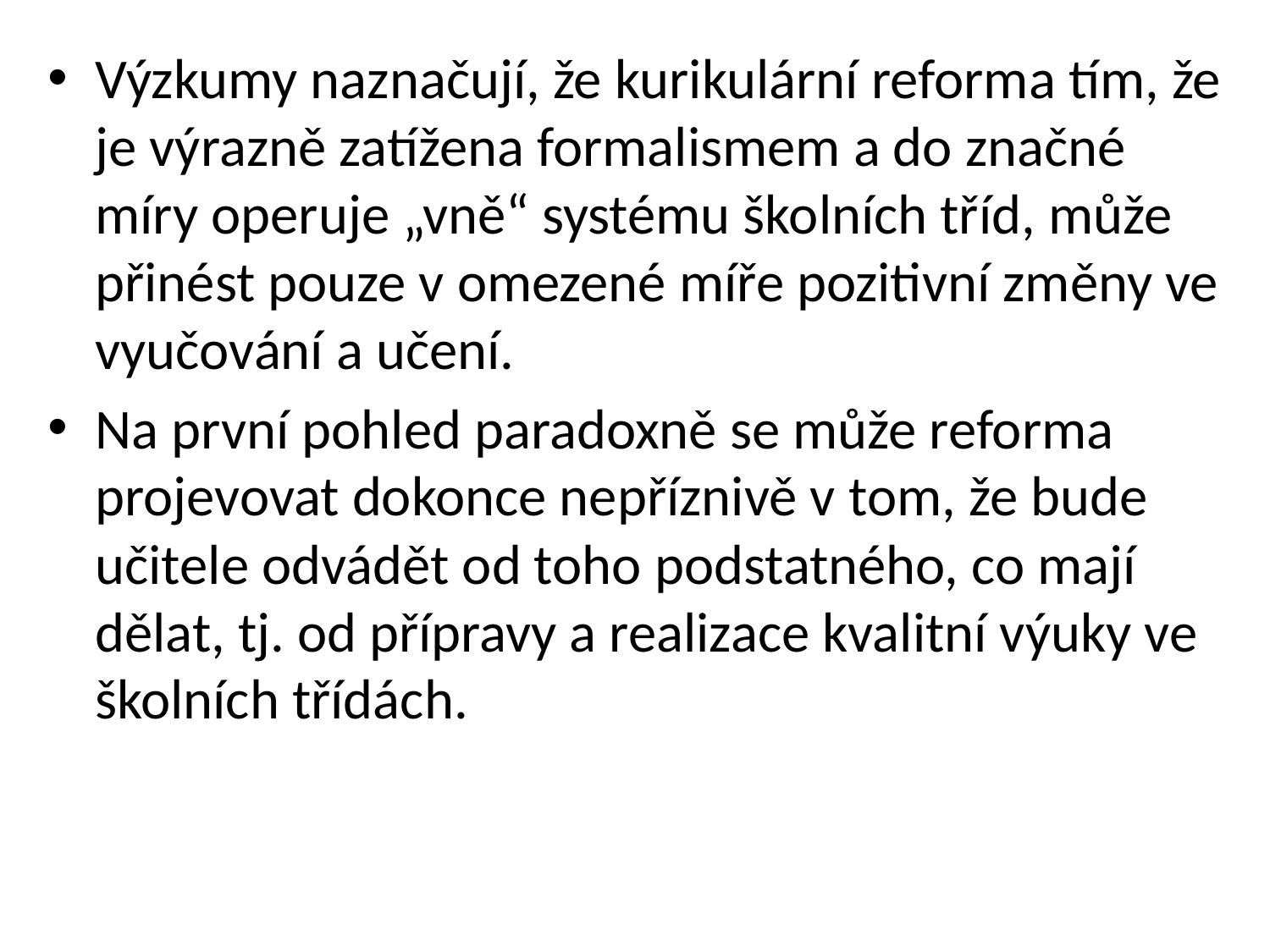

Výzkumy naznačují, že kurikulární reforma tím, že je výrazně zatížena formalismem a do značné míry operuje „vně“ systému školních tříd, může přinést pouze v omezené míře pozitivní změny ve vyučování a učení.
Na první pohled paradoxně se může reforma projevovat dokonce nepříznivě v tom, že bude učitele odvádět od toho podstatného, co mají dělat, tj. od přípravy a realizace kvalitní výuky ve školních třídách.